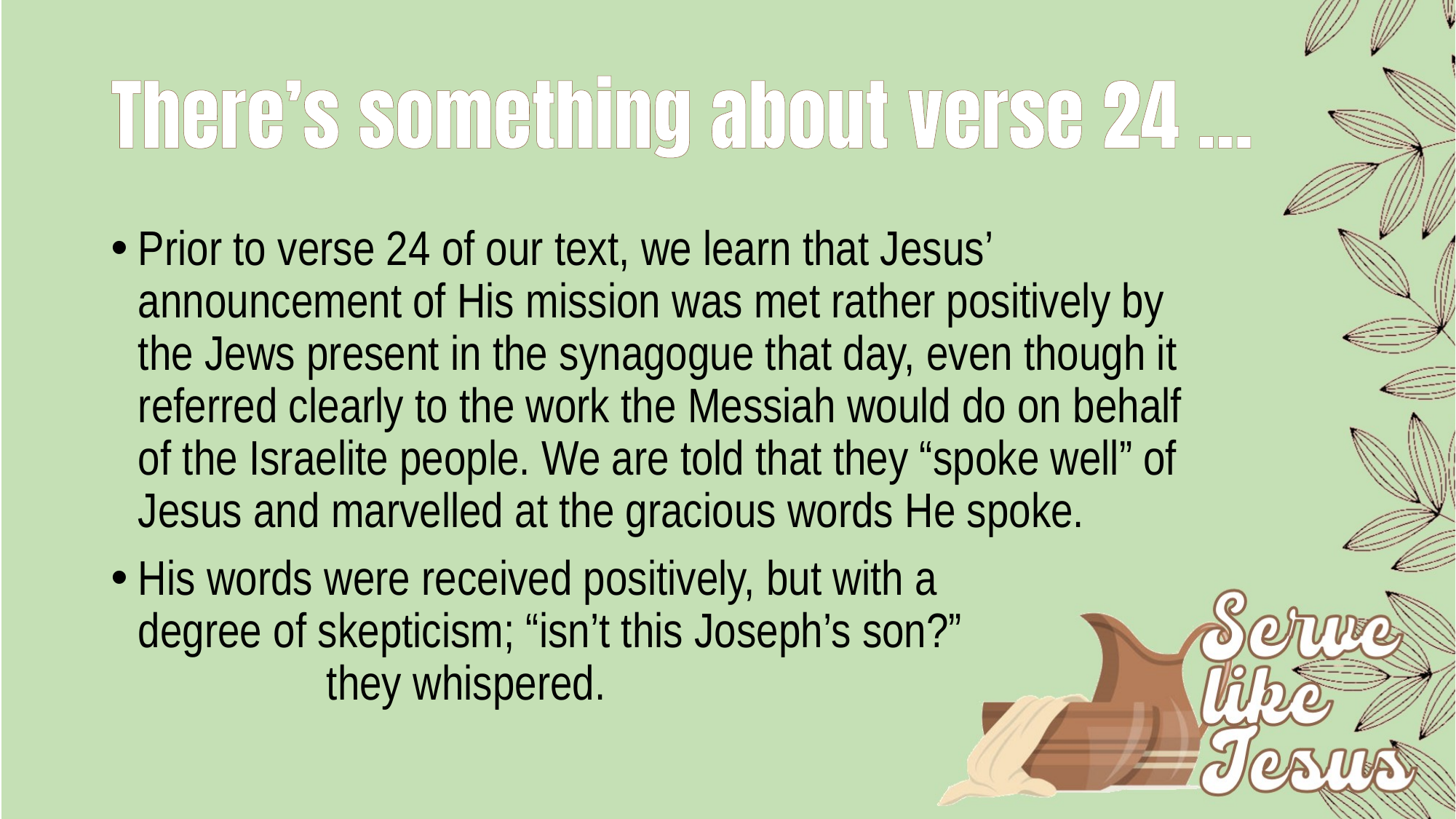

# There’s something about verse 24 …
Prior to verse 24 of our text, we learn that Jesus’ announcement of His mission was met rather positively by the Jews present in the synagogue that day, even though it referred clearly to the work the Messiah would do on behalf of the Israelite people. We are told that they “spoke well” of Jesus and marvelled at the gracious words He spoke.
His words were received positively, but with a                       degree of skepticism; “isn’t this Joseph’s son?”                                         they whispered.